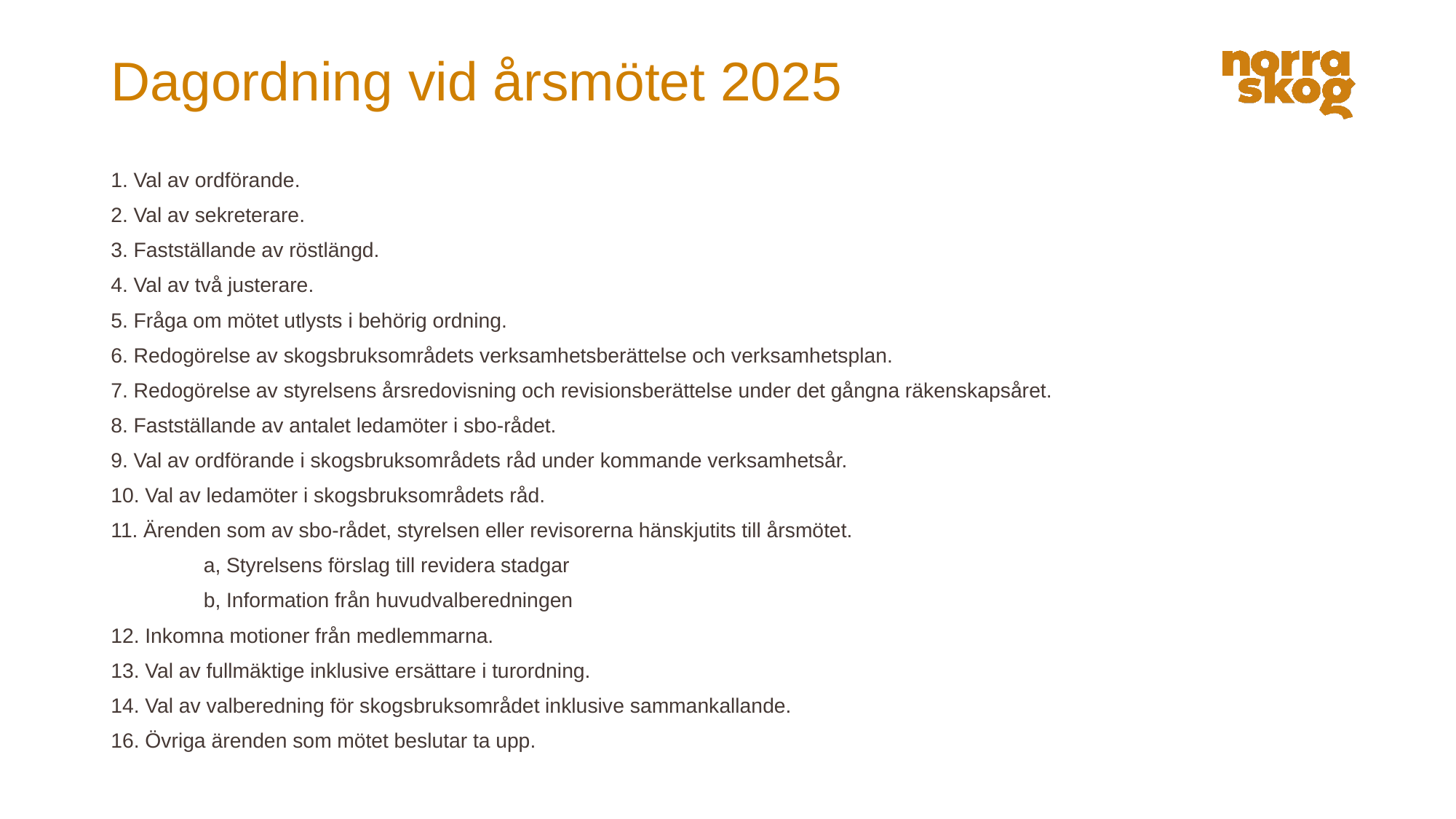

# Dagordning vid årsmötet 2025
1. Val av ordförande.
2. Val av sekreterare.
3. Fastställande av röstlängd.
4. Val av två justerare.
5. Fråga om mötet utlysts i behörig ordning.
6. Redogörelse av skogsbruksområdets verksamhetsberättelse och verksamhetsplan.
7. Redogörelse av styrelsens årsredovisning och revisionsberättelse under det gångna räkenskapsåret.
8. Fastställande av antalet ledamöter i sbo-rådet.
9. Val av ordförande i skogsbruksområdets råd under kommande verksamhetsår.
10. Val av ledamöter i skogsbruksområdets råd.
11. Ärenden som av sbo-rådet, styrelsen eller revisorerna hänskjutits till årsmötet.
	a, Styrelsens förslag till revidera stadgar
	b, Information från huvudvalberedningen
12. Inkomna motioner från medlemmarna.
13. Val av fullmäktige inklusive ersättare i turordning.
14. Val av valberedning för skogsbruksområdet inklusive sammankallande.
16. Övriga ärenden som mötet beslutar ta upp.